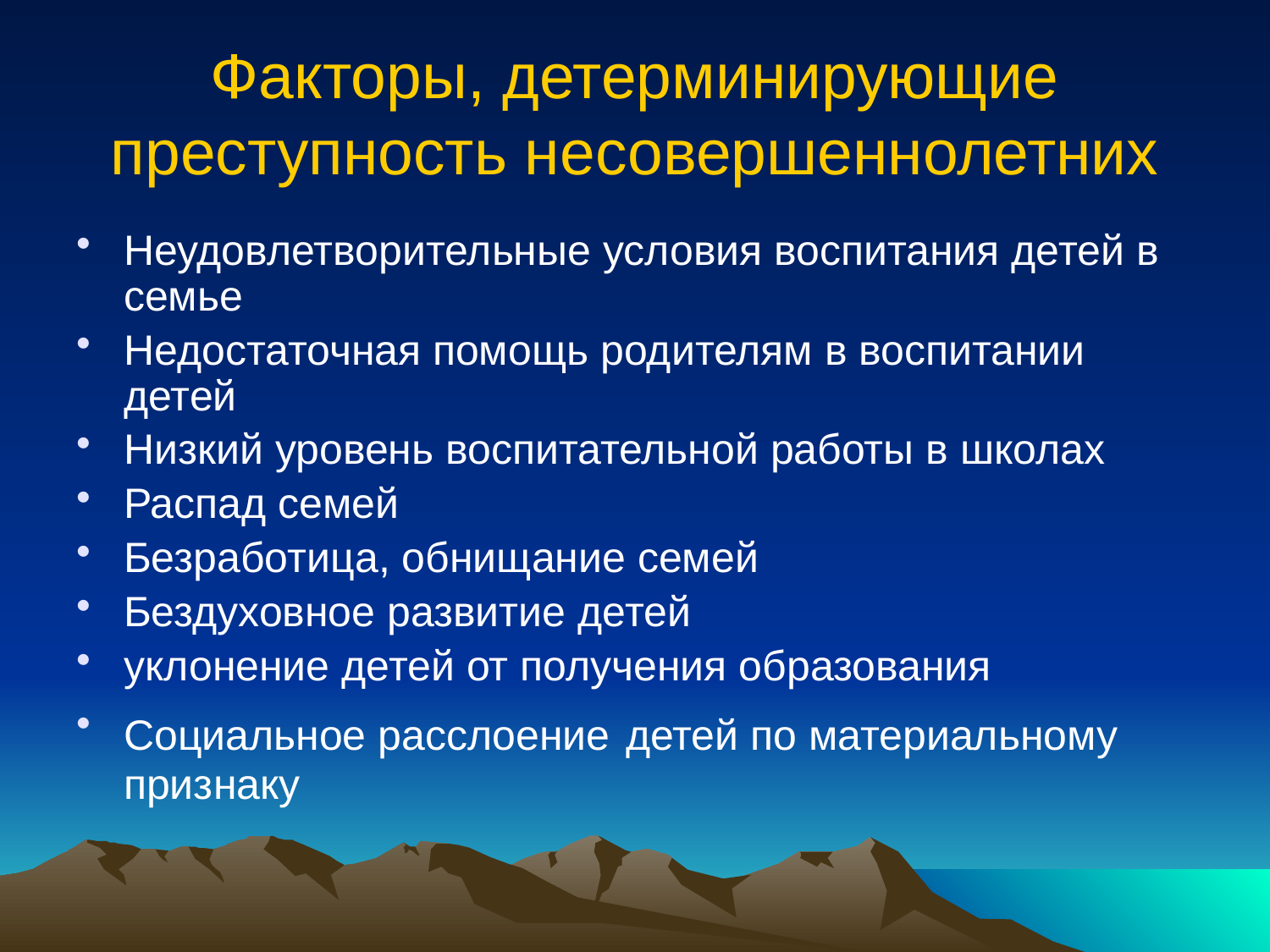

# Факторы, детерминирующие преступность несовершеннолетних
Неудовлетворительные условия воспитания детей в семье
Недостаточная помощь родителям в воспитании детей
Низкий уровень воспитательной работы в школах
Распад семей
Безработица, обнищание семей
Бездуховное развитие детей
уклонение детей от получения образования
Социальное расслоение детей по материальному признаку